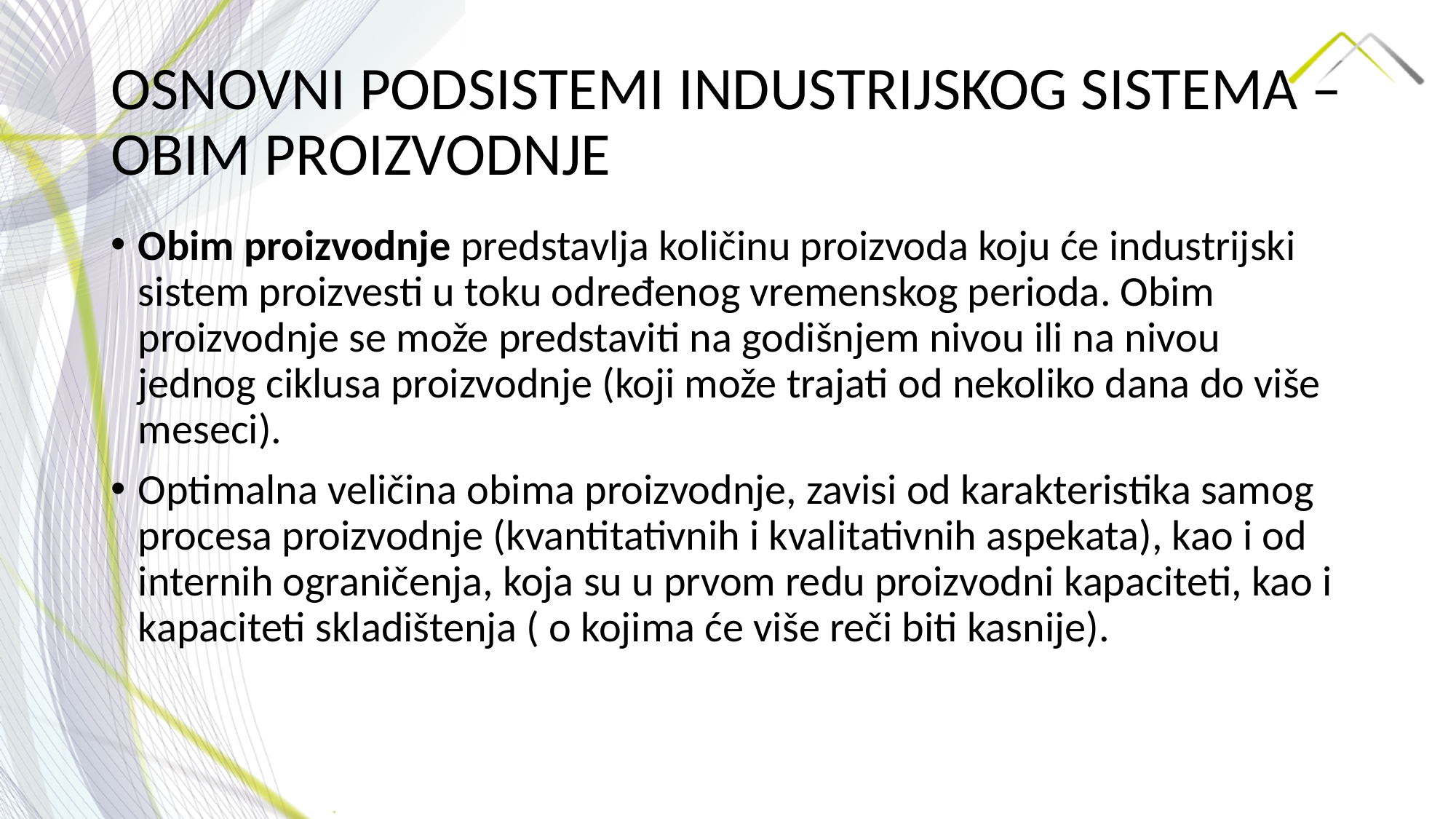

# OSNOVNI PODSISTEMI INDUSTRIJSKOG SISTEMA – OBIM PROIZVODNJE
Obim proizvodnje predstavlja količinu proizvoda koju će industrijski sistem proizvesti u toku određenog vremenskog perioda. Obim proizvodnje se može predstaviti na godišnjem nivou ili na nivou jednog ciklusa proizvodnje (koji može trajati od nekoliko dana do više meseci).
Optimalna veličina obima proizvodnje, zavisi od karakteristika samog procesa proizvodnje (kvantitativnih i kvalitativnih aspekata), kao i od internih ograničenja, koja su u prvom redu proizvodni kapaciteti, kao i kapaciteti skladištenja ( o kojima će više reči biti kasnije).